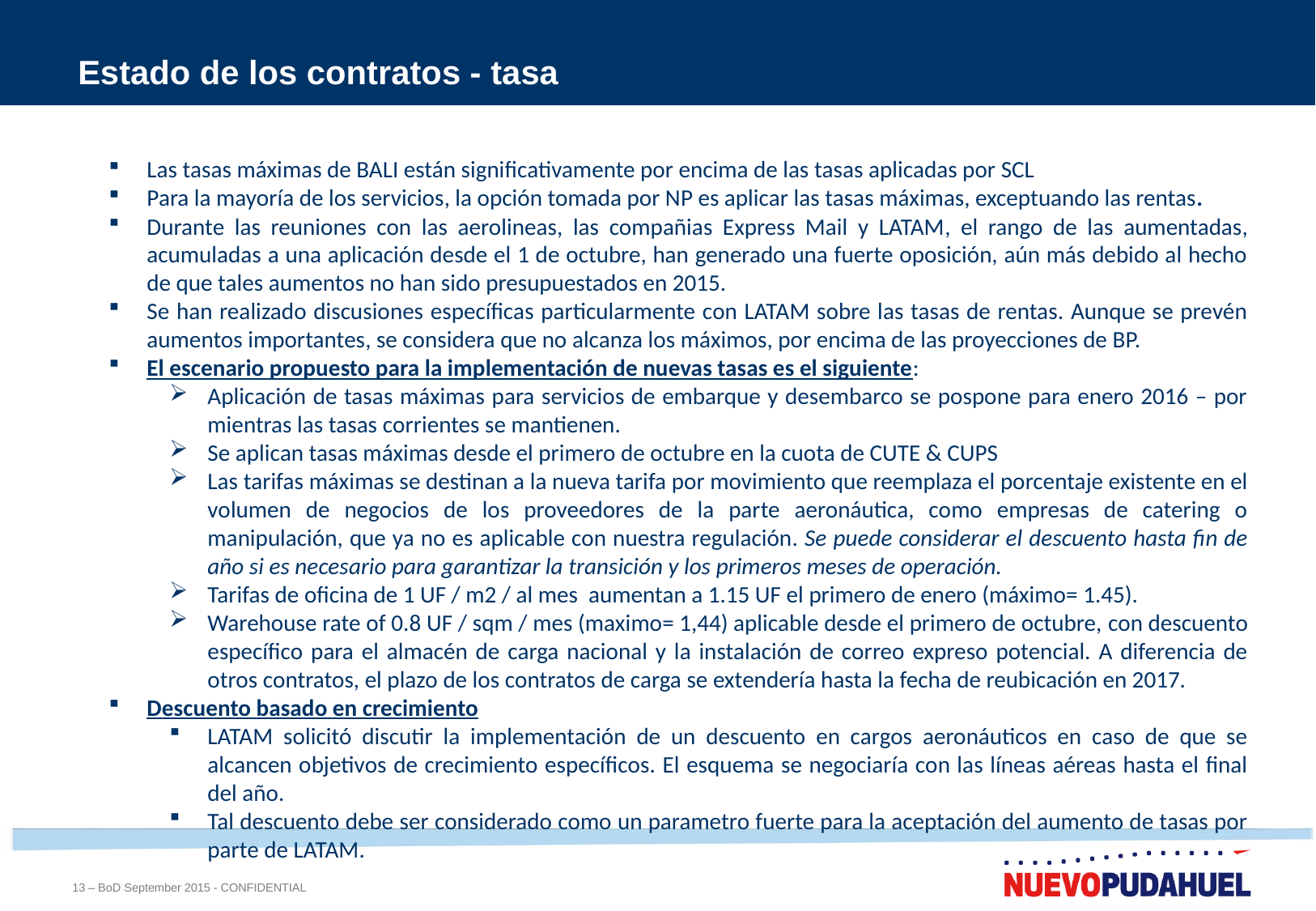

# Estado de los contratos - tasa

Las tasas máximas de BALI están significativamente por encima de las tasas aplicadas por SCL
Para la mayoría de los servicios, la opción tomada por NP es aplicar las tasas máximas, exceptuando las rentas.
Durante las reuniones con las aerolineas, las compañias Express Mail y LATAM, el rango de las aumentadas, acumuladas a una aplicación desde el 1 de octubre, han generado una fuerte oposición, aún más debido al hecho de que tales aumentos no han sido presupuestados en 2015.
Se han realizado discusiones específicas particularmente con LATAM sobre las tasas de rentas. Aunque se prevén aumentos importantes, se considera que no alcanza los máximos, por encima de las proyecciones de BP.
El escenario propuesto para la implementación de nuevas tasas es el siguiente:
Aplicación de tasas máximas para servicios de embarque y desembarco se pospone para enero 2016 – por mientras las tasas corrientes se mantienen.
Se aplican tasas máximas desde el primero de octubre en la cuota de CUTE & CUPS
Las tarifas máximas se destinan a la nueva tarifa por movimiento que reemplaza el porcentaje existente en el volumen de negocios de los proveedores de la parte aeronáutica, como empresas de catering o manipulación, que ya no es aplicable con nuestra regulación. Se puede considerar el descuento hasta fin de año si es necesario para garantizar la transición y los primeros meses de operación.
Tarifas de oficina de 1 UF / m2 / al mes  aumentan a 1.15 UF el primero de enero (máximo= 1.45).
Warehouse rate of 0.8 UF / sqm / mes (maximo= 1,44) aplicable desde el primero de octubre, con descuento específico para el almacén de carga nacional y la instalación de correo expreso potencial. A diferencia de otros contratos, el plazo de los contratos de carga se extendería hasta la fecha de reubicación en 2017.
Descuento basado en crecimiento
LATAM solicitó discutir la implementación de un descuento en cargos aeronáuticos en caso de que se alcancen objetivos de crecimiento específicos. El esquema se negociaría con las líneas aéreas hasta el final del año.
Tal descuento debe ser considerado como un parametro fuerte para la aceptación del aumento de tasas por parte de LATAM.